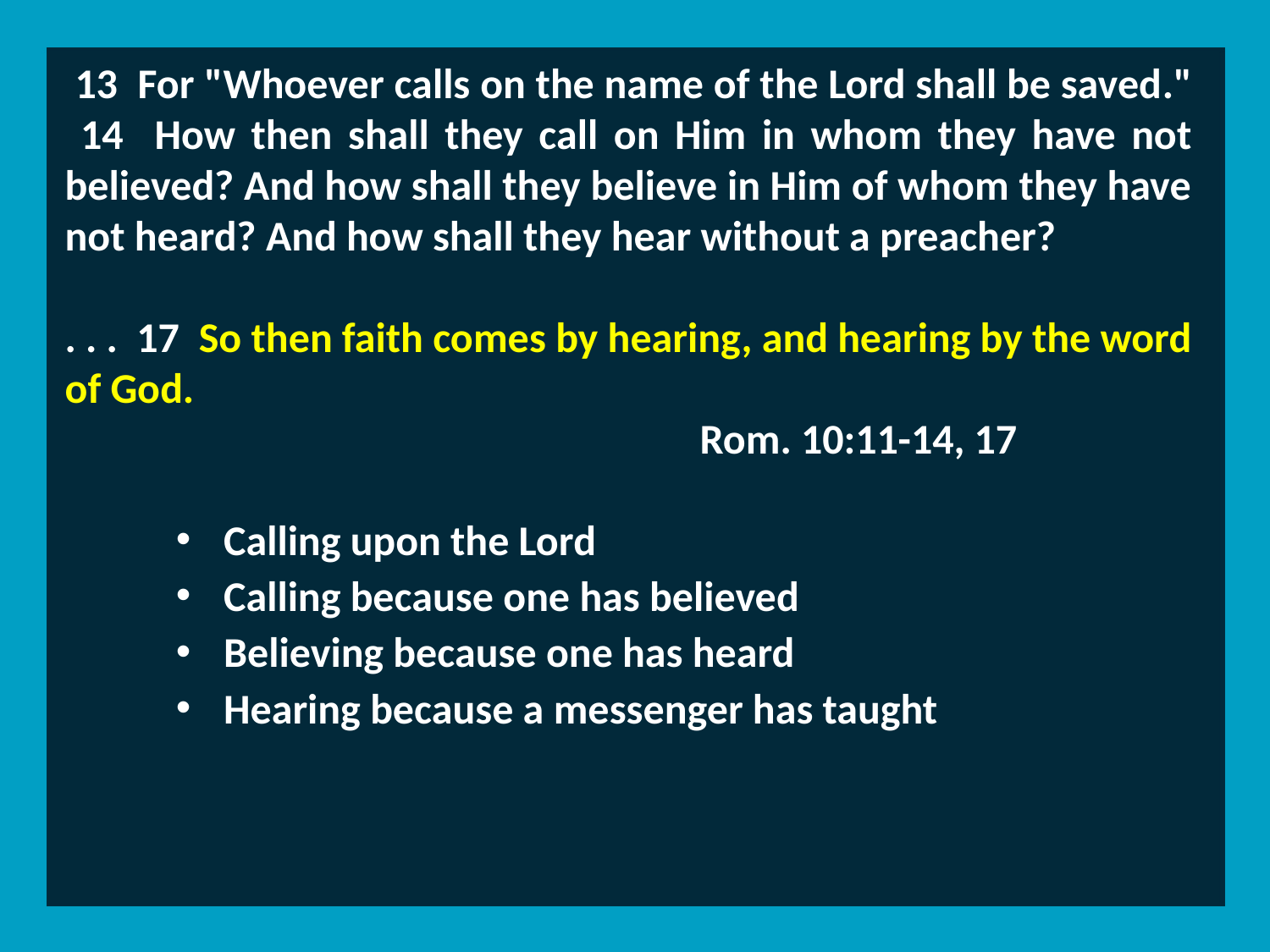

13  For "Whoever calls on the name of the Lord shall be saved."
 14  How then shall they call on Him in whom they have not believed? And how shall they believe in Him of whom they have not heard? And how shall they hear without a preacher?

. . .  17  So then faith comes by hearing, and hearing by the word of God.
					Rom. 10:11-14, 17

Calling upon the Lord
Calling because one has believed
Believing because one has heard
Hearing because a messenger has taught